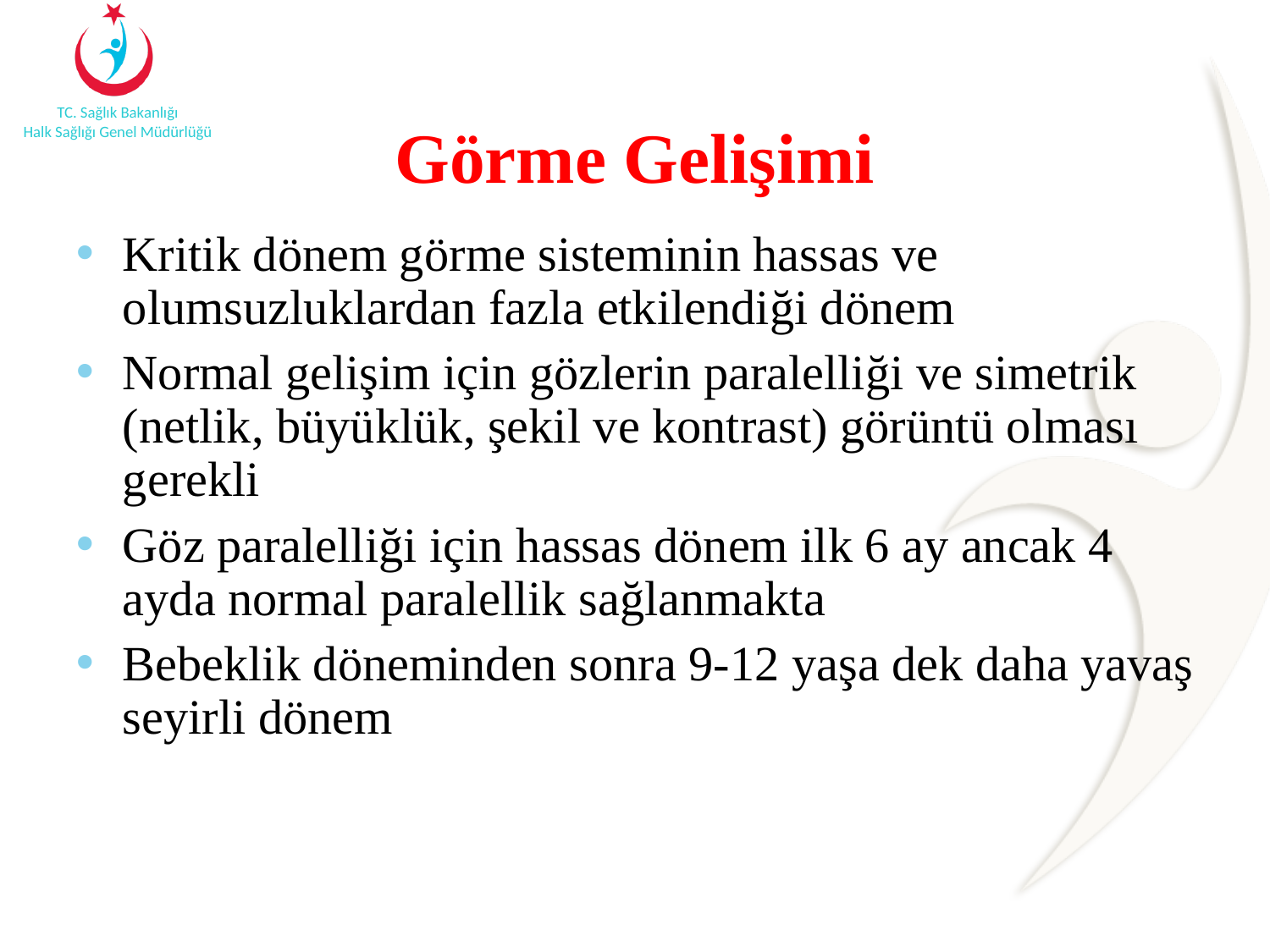

Görme Gelişimi
Kritik dönem görme sisteminin hassas ve olumsuzluklardan fazla etkilendiği dönem
Normal gelişim için gözlerin paralelliği ve simetrik (netlik, büyüklük, şekil ve kontrast) görüntü olması gerekli
Göz paralelliği için hassas dönem ilk 6 ay ancak 4 ayda normal paralellik sağlanmakta
Bebeklik döneminden sonra 9-12 yaşa dek daha yavaş seyirli dönem